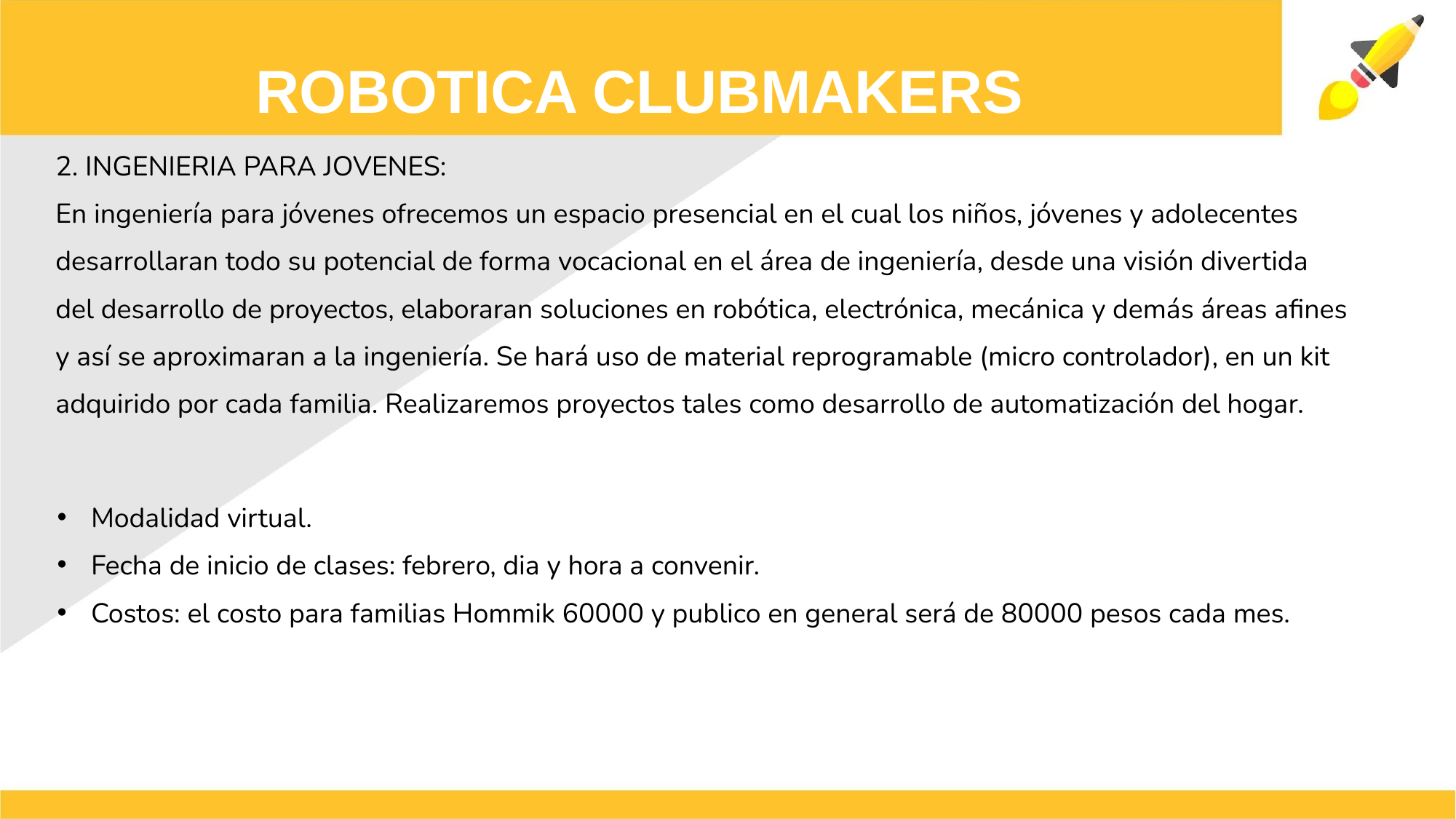

ROBOTICA CLUBMAKERS

2. INGENIERIA PARA JOVENES:
En ingeniería para jóvenes ofrecemos un espacio presencial en el cual los niños, jóvenes y adolecentes desarrollaran todo su potencial de forma vocacional en el área de ingeniería, desde una visión divertida del desarrollo de proyectos, elaboraran soluciones en robótica, electrónica, mecánica y demás áreas afines y así se aproximaran a la ingeniería. Se hará uso de material reprogramable (micro controlador), en un kit adquirido por cada familia. Realizaremos proyectos tales como desarrollo de automatización del hogar.

Modalidad virtual.
Fecha de inicio de clases: febrero, dia y hora a convenir.
Costos: el costo para familias Hommik 60000 y publico en general será de 80000 pesos cada mes.